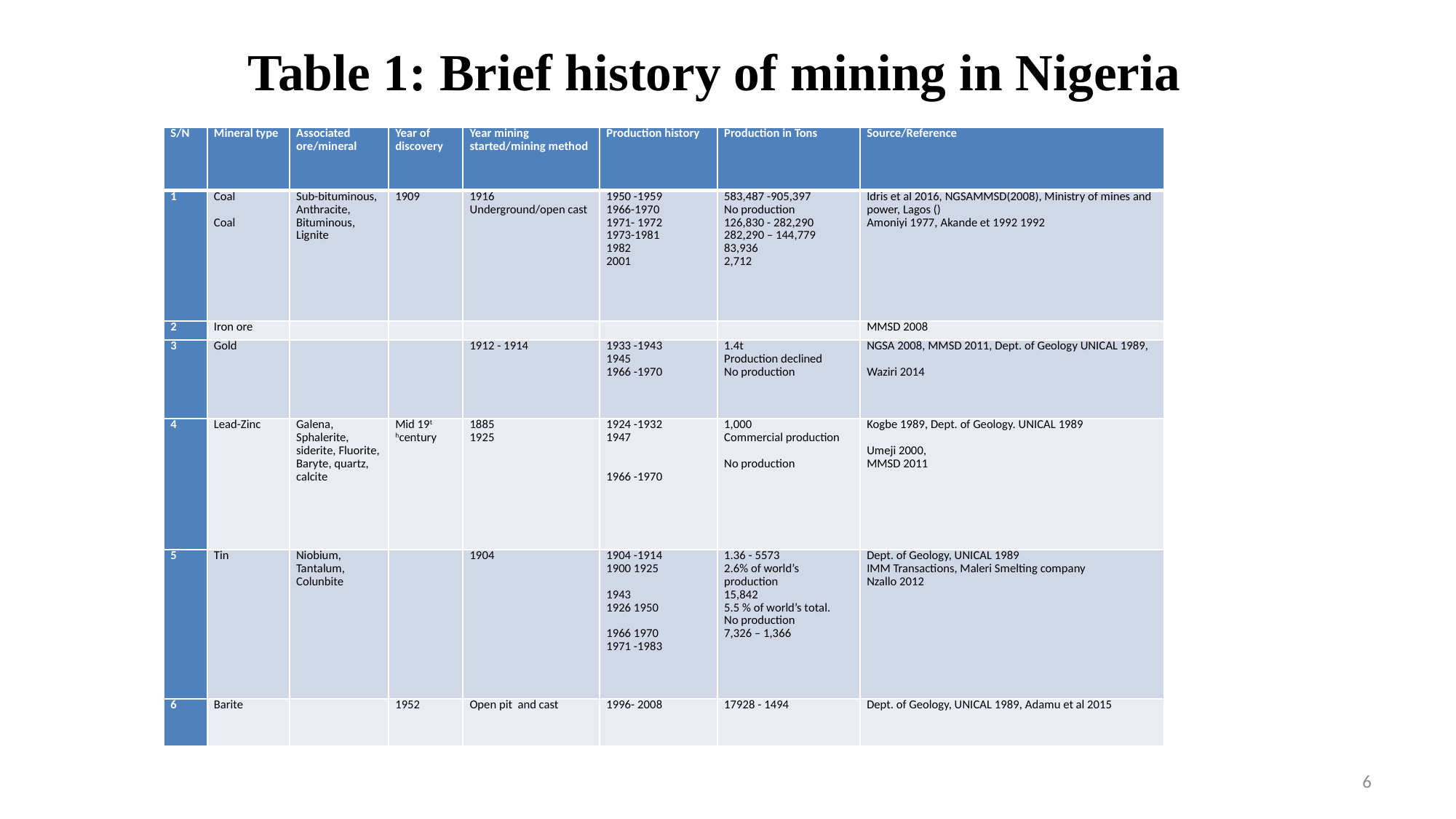

# Table 1: Brief history of mining in Nigeria
| S/N | Mineral type | Associated ore/mineral | Year of discovery | Year mining started/mining method | Production history | Production in Tons | Source/Reference |
| --- | --- | --- | --- | --- | --- | --- | --- |
| 1 | Coal   Coal | Sub-bituminous, Anthracite, Bituminous, Lignite | 1909 | 1916 Underground/open cast | 1950 -1959 1966-1970 1971- 1972 1973-1981 1982 2001 | 583,487 -905,397 No production 126,830 - 282,290 282,290 – 144,779 83,936 2,712 | Idris et al 2016, NGSAMMSD(2008), Ministry of mines and power, Lagos () Amoniyi 1977, Akande et 1992 1992 |
| 2 | Iron ore |  |  |  |  |  | MMSD 2008 |
| 3 | Gold |  |  | 1912 - 1914 | 1933 -1943 1945 1966 -1970 | 1.4t Production declined No production | NGSA 2008, MMSD 2011, Dept. of Geology UNICAL 1989,   Waziri 2014 |
| 4 | Lead-Zinc | Galena, Sphalerite, siderite, Fluorite, Baryte, quartz, calcite | Mid 19t hcentury | 1885 1925 | 1924 -1932 1947     1966 -1970 | 1,000 Commercial production   No production | Kogbe 1989, Dept. of Geology. UNICAL 1989   Umeji 2000, MMSD 2011 |
| 5 | Tin | Niobium, Tantalum, Colunbite |  | 1904 | 1904 -1914 1900 1925   1943 1926 1950   1966 1970 1971 -1983 | 1.36 - 5573 2.6% of world’s production 15,842 5.5 % of world’s total. No production 7,326 – 1,366 | Dept. of Geology, UNICAL 1989 IMM Transactions, Maleri Smelting company Nzallo 2012 |
| 6 | Barite |  | 1952 | Open pit and cast | 1996- 2008 | 17928 - 1494 | Dept. of Geology, UNICAL 1989, Adamu et al 2015 |
6